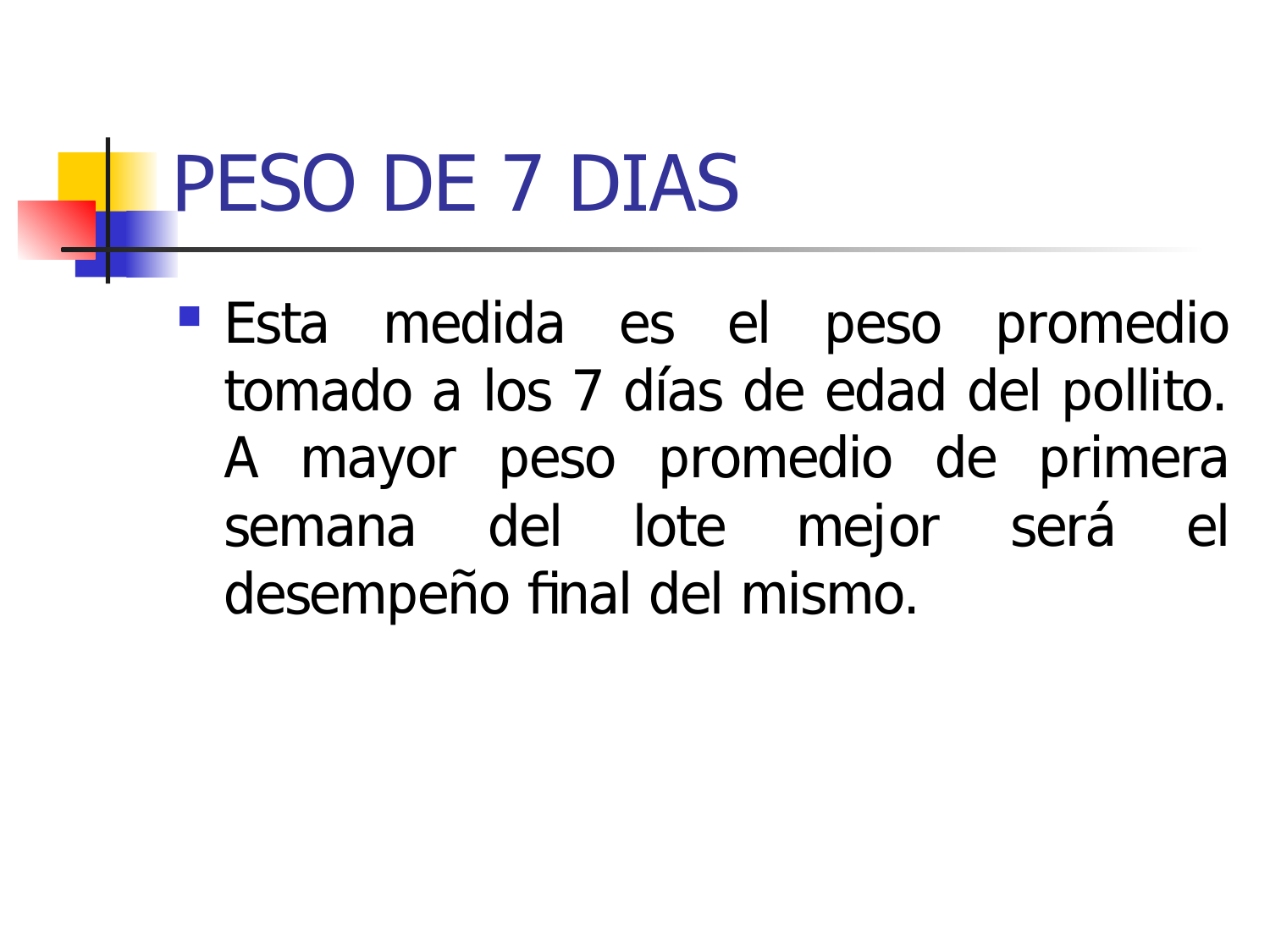

# PESO DE 7 DIAS
Esta medida es el peso promedio tomado a los 7 días de edad del pollito. A mayor peso promedio de primera semana del lote mejor será el desempeño final del mismo.